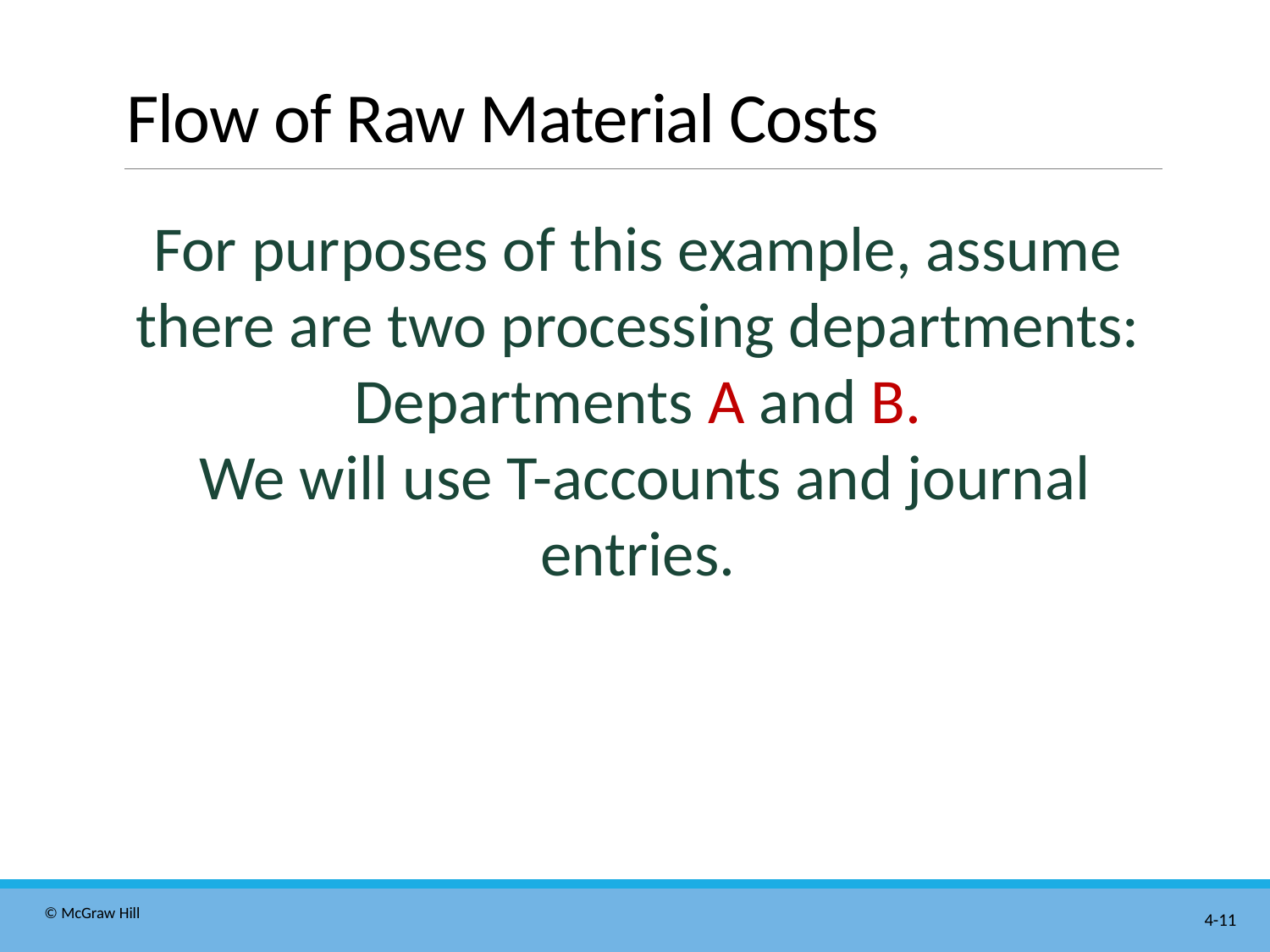

# Flow of Raw Material Costs
For purposes of this example, assume there are two processing departments: Departments A and B.
 We will use T-accounts and journal entries.